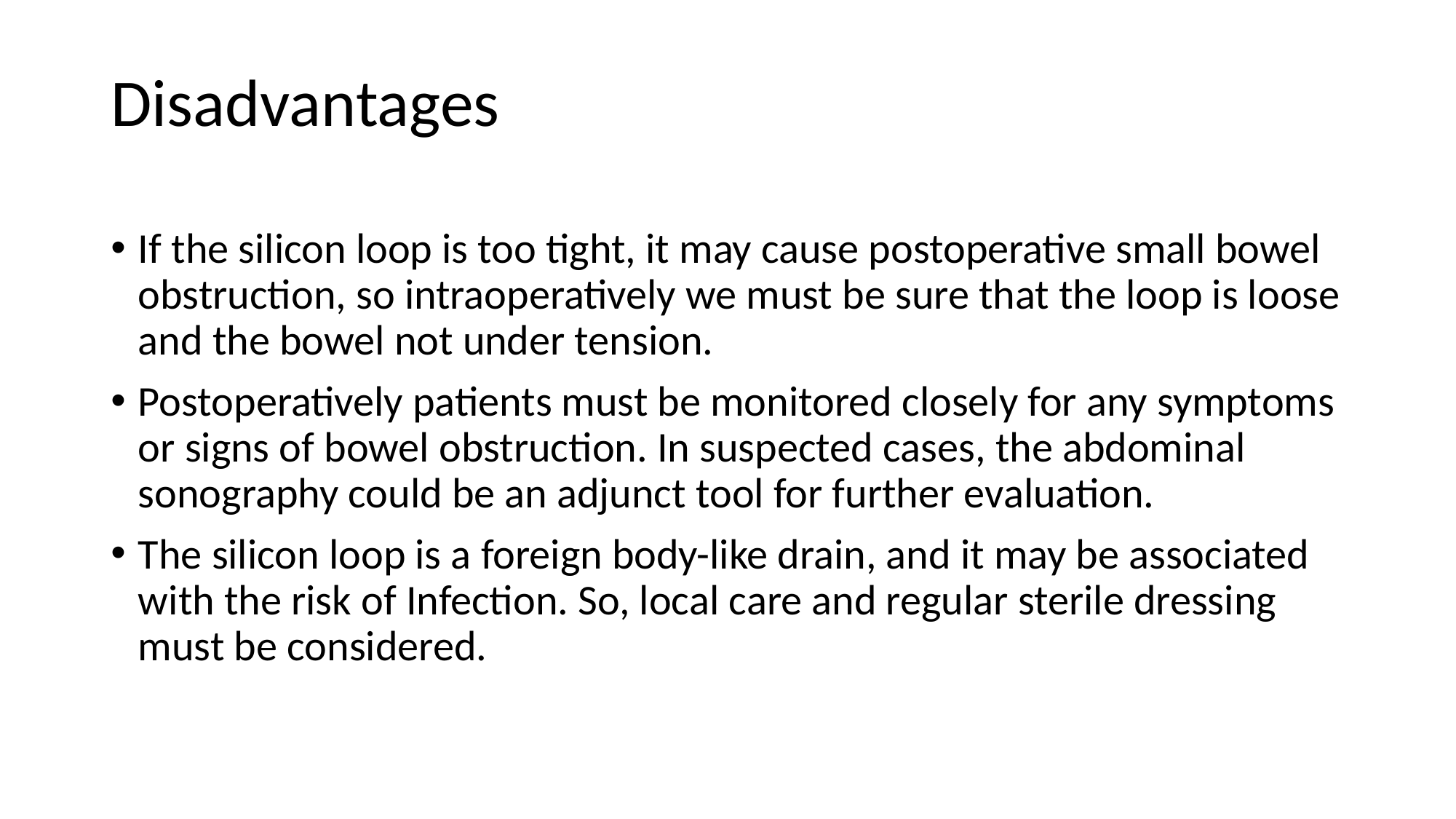

# Disadvantages
If the silicon loop is too tight, it may cause postoperative small bowel obstruction, so intraoperatively we must be sure that the loop is loose and the bowel not under tension.
Postoperatively patients must be monitored closely for any symptoms or signs of bowel obstruction. In suspected cases, the abdominal sonography could be an adjunct tool for further evaluation.
The silicon loop is a foreign body-like drain, and it may be associated with the risk of Infection. So, local care and regular sterile dressing must be considered.